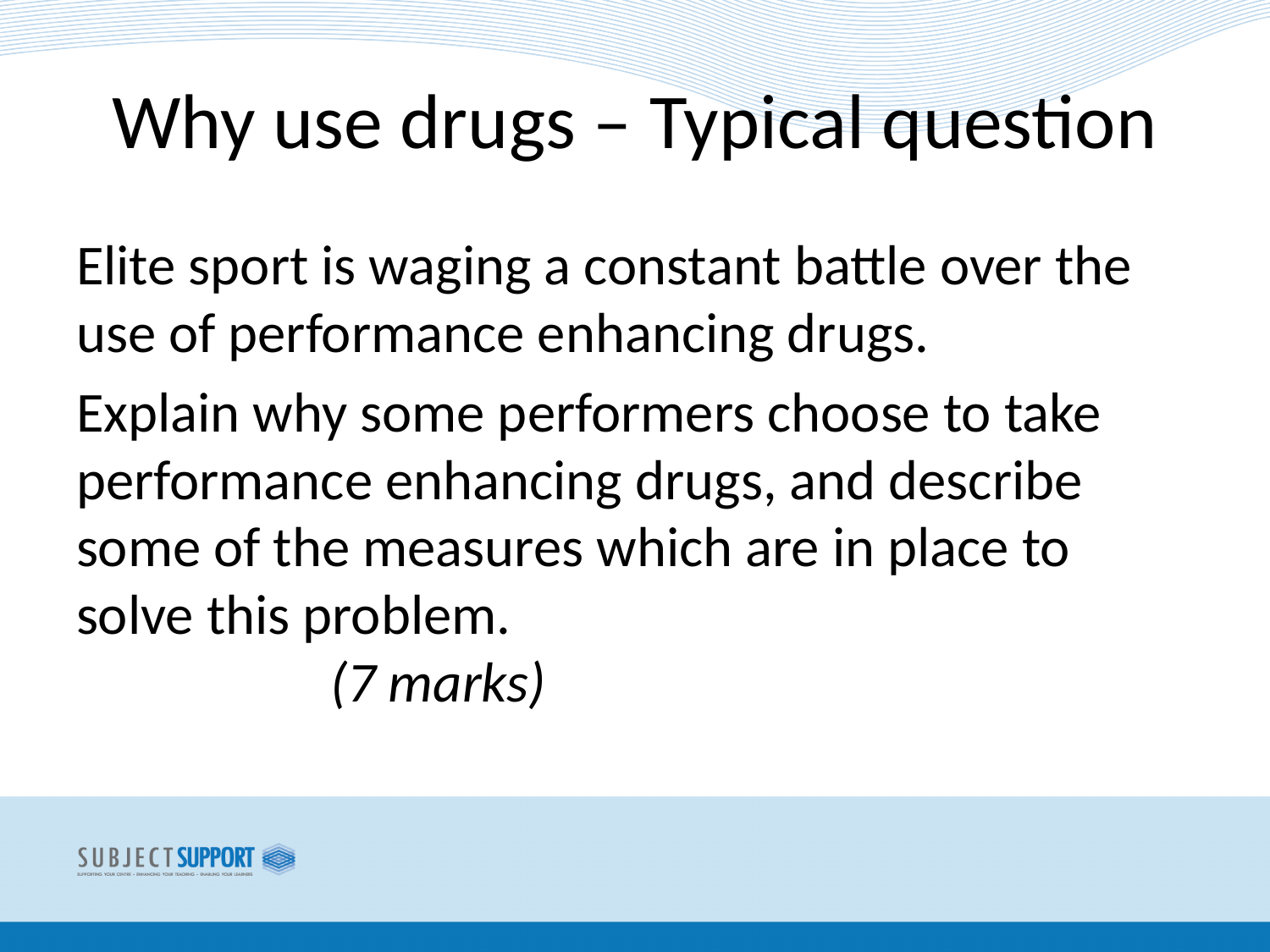

# Why use drugs – Typical question
Elite sport is waging a constant battle over the use of performance enhancing drugs.
Explain why some performers choose to take performance enhancing drugs, and describe some of the measures which are in place to solve this problem.							(7 marks)